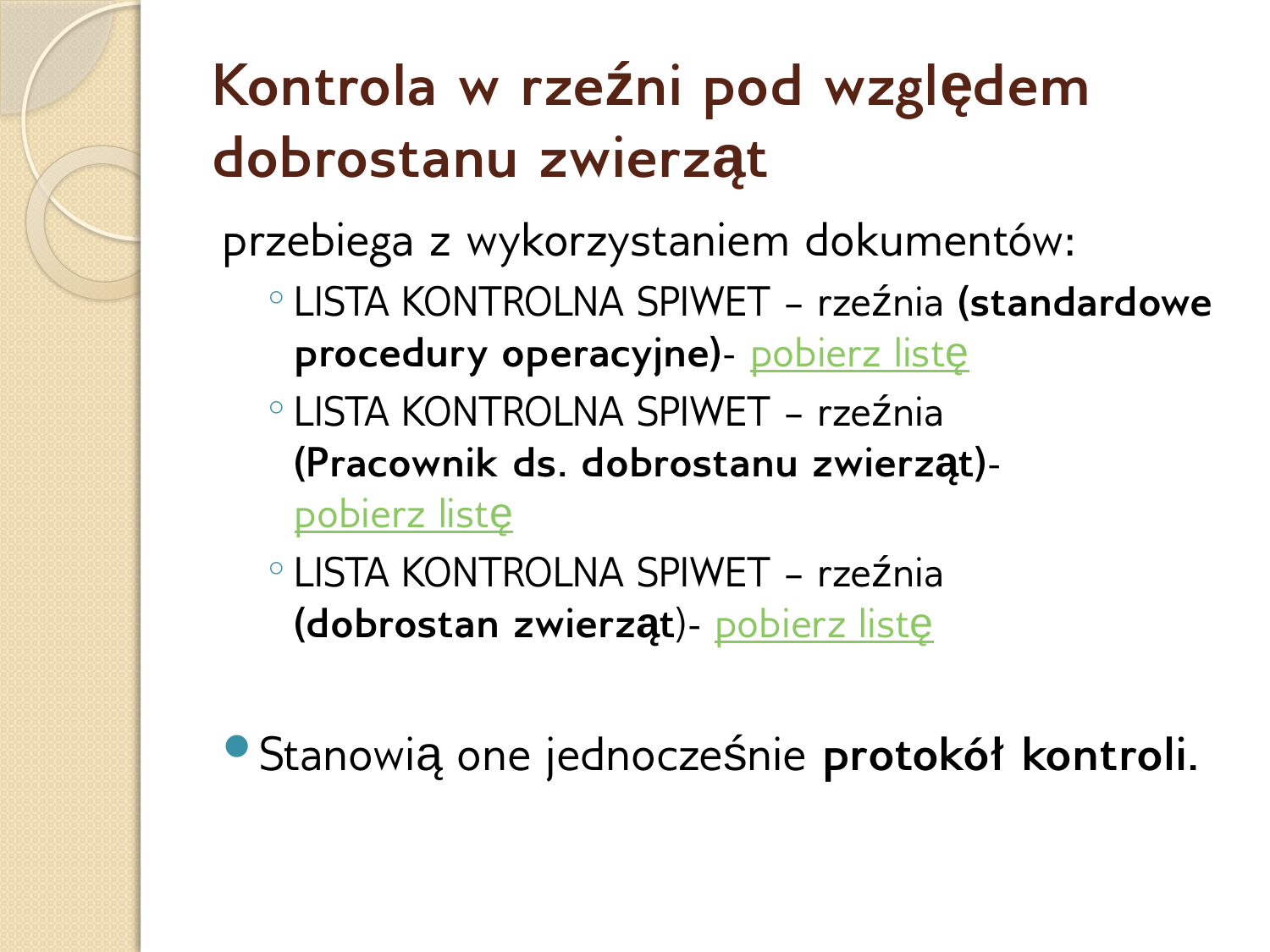

# Kontrola w rzeźni pod względem dobrostanu zwierząt
przebiega z wykorzystaniem dokumentów:
LISTA KONTROLNA SPIWET – rzeźnia (standardowe procedury operacyjne)- pobierz listę
LISTA KONTROLNA SPIWET – rzeźnia
(Pracownik ds. dobrostanu zwierząt)- pobierz listę
LISTA KONTROLNA SPIWET – rzeźnia
(dobrostan zwierząt)- pobierz listę

Stanowią one jednocześnie protokół kontroli.